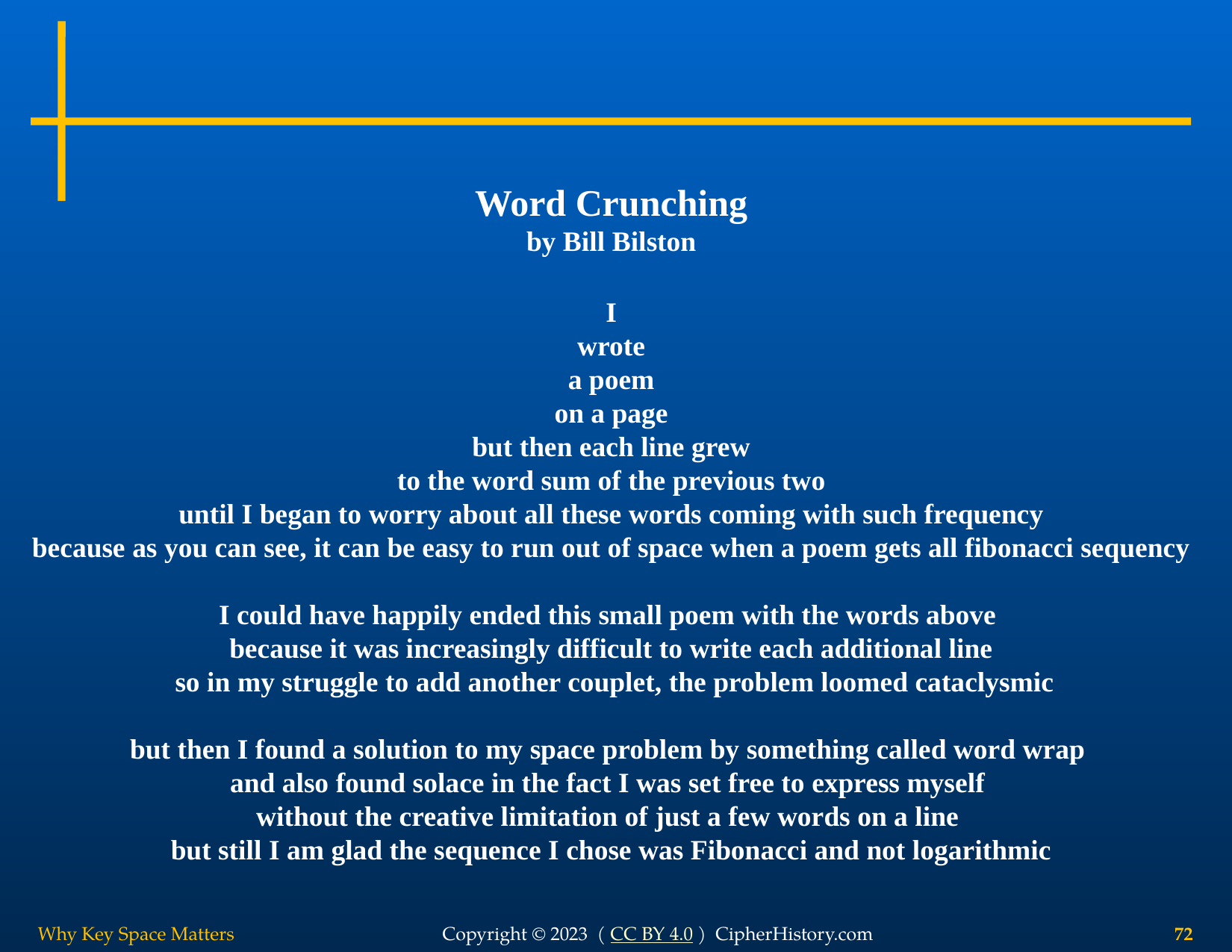

Word Crunching
by Bill Bilston

I
wrote
a poem
on a page
but then each line grew
to the word sum of the previous two
until I began to worry about all these words coming with such frequency
because as you can see, it can be easy to run out of space when a poem gets all fibonacci sequency

I could have happily ended this small poem with the words above
because it was increasingly difficult to write each additional line
 so in my struggle to add another couplet, the problem loomed cataclysmic

but then I found a solution to my space problem by something called word wrap
and also found solace in the fact I was set free to express myself
without the creative limitation of just a few words on a line
but still I am glad the sequence I chose was Fibonacci and not logarithmic

Why Key Space Matters
72